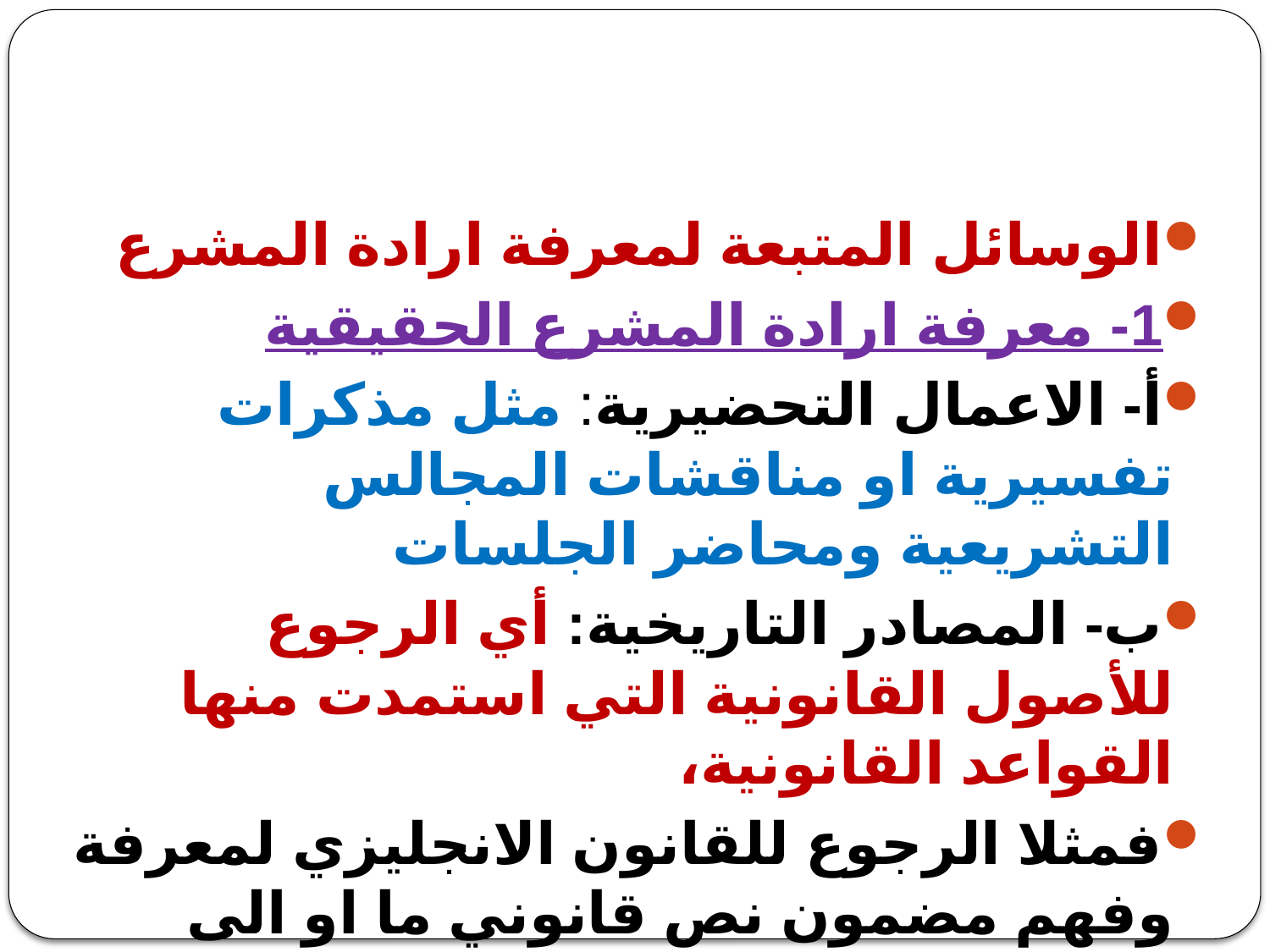

#
الوسائل المتبعة لمعرفة ارادة المشرع
1- معرفة ارادة المشرع الحقيقية
أ- الاعمال التحضيرية: مثل مذكرات تفسيرية او مناقشات المجالس التشريعية ومحاضر الجلسات
ب- المصادر التاريخية: أي الرجوع للأصول القانونية التي استمدت منها القواعد القانونية،
فمثلا الرجوع للقانون الانجليزي لمعرفة وفهم مضمون نص قانوني ما او الى الشريعة الاسلامية